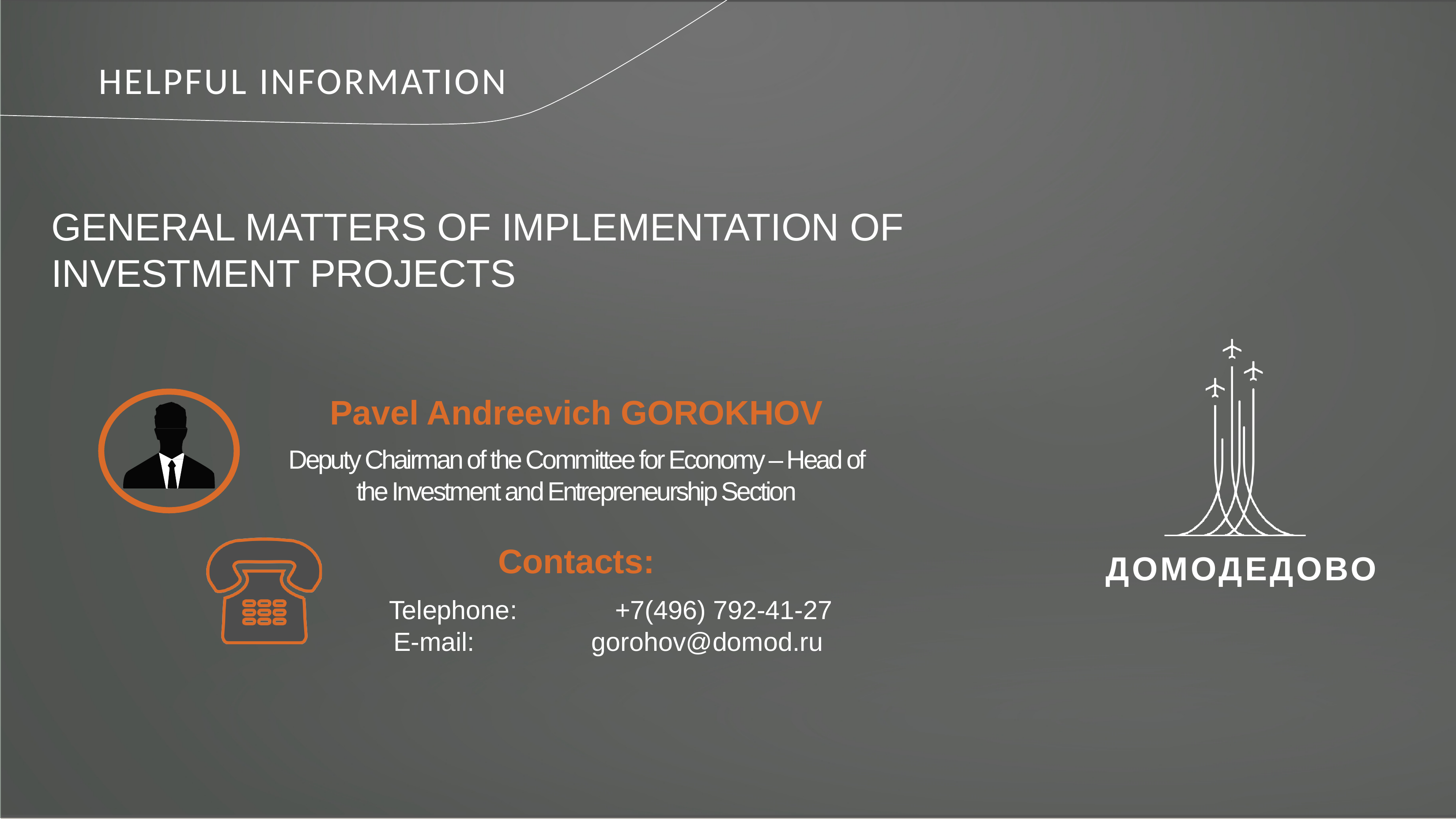

# HELPFUL INFORMATION
GENERAL MATTERS OF IMPLEMENTATION OF INVESTMENT PROJECTS

Pavel Andreevich GOROKHOV
Deputy Chairman of the Committee for Economy – Head of the Investment and Entrepreneurship Section

Contacts:
Telephone:	+7(496) 792-41-27
E-mail:	gorohov@domod.ru

ДОМОДЕДОВО